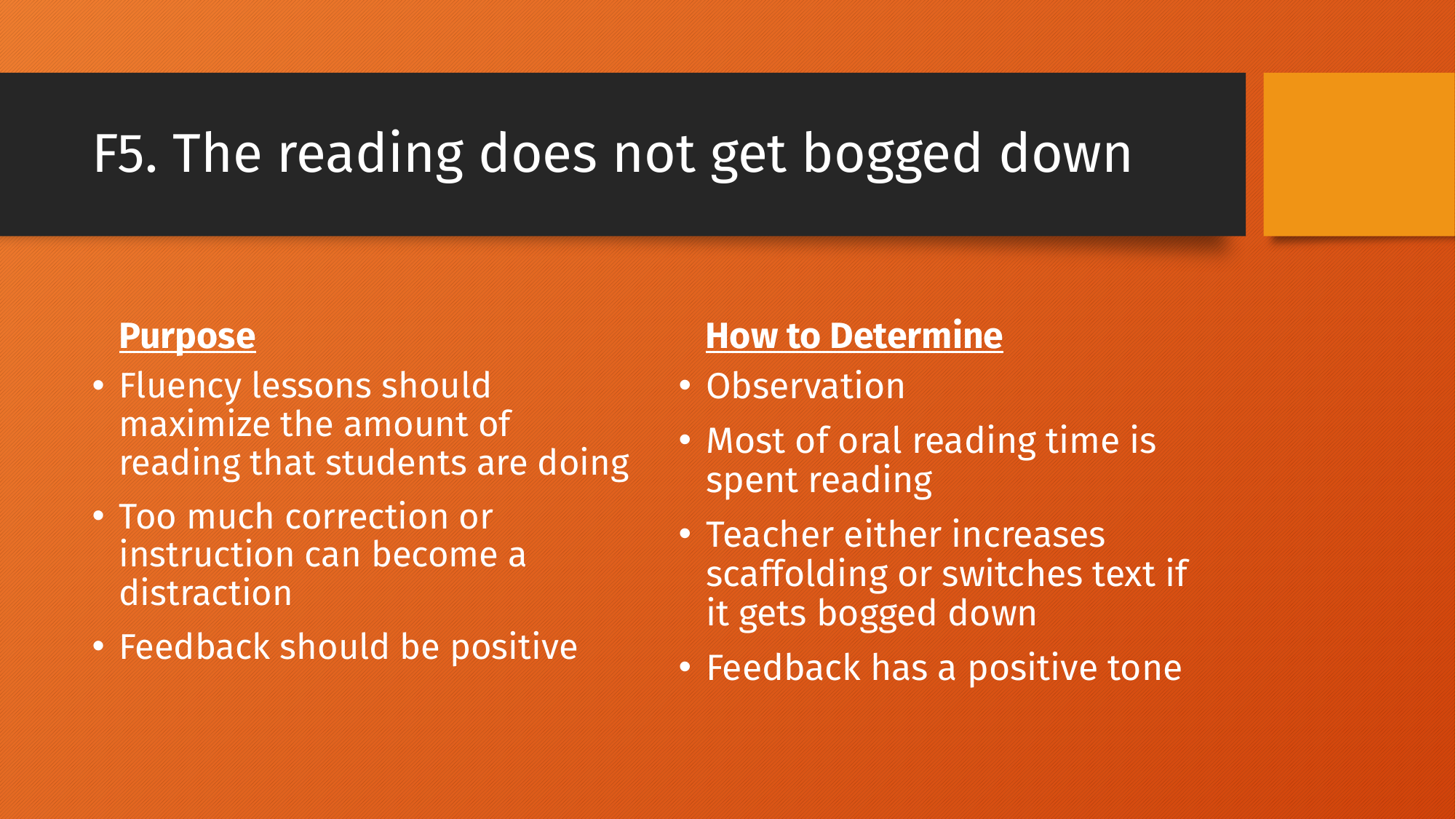

# F5. The reading does not get bogged down
Purpose
How to Determine
Fluency lessons should maximize the amount of reading that students are doing
Too much correction or instruction can become a distraction
Feedback should be positive

Observation
Most of oral reading time is spent reading
Teacher either increases scaffolding or switches text if it gets bogged down
Feedback has a positive tone